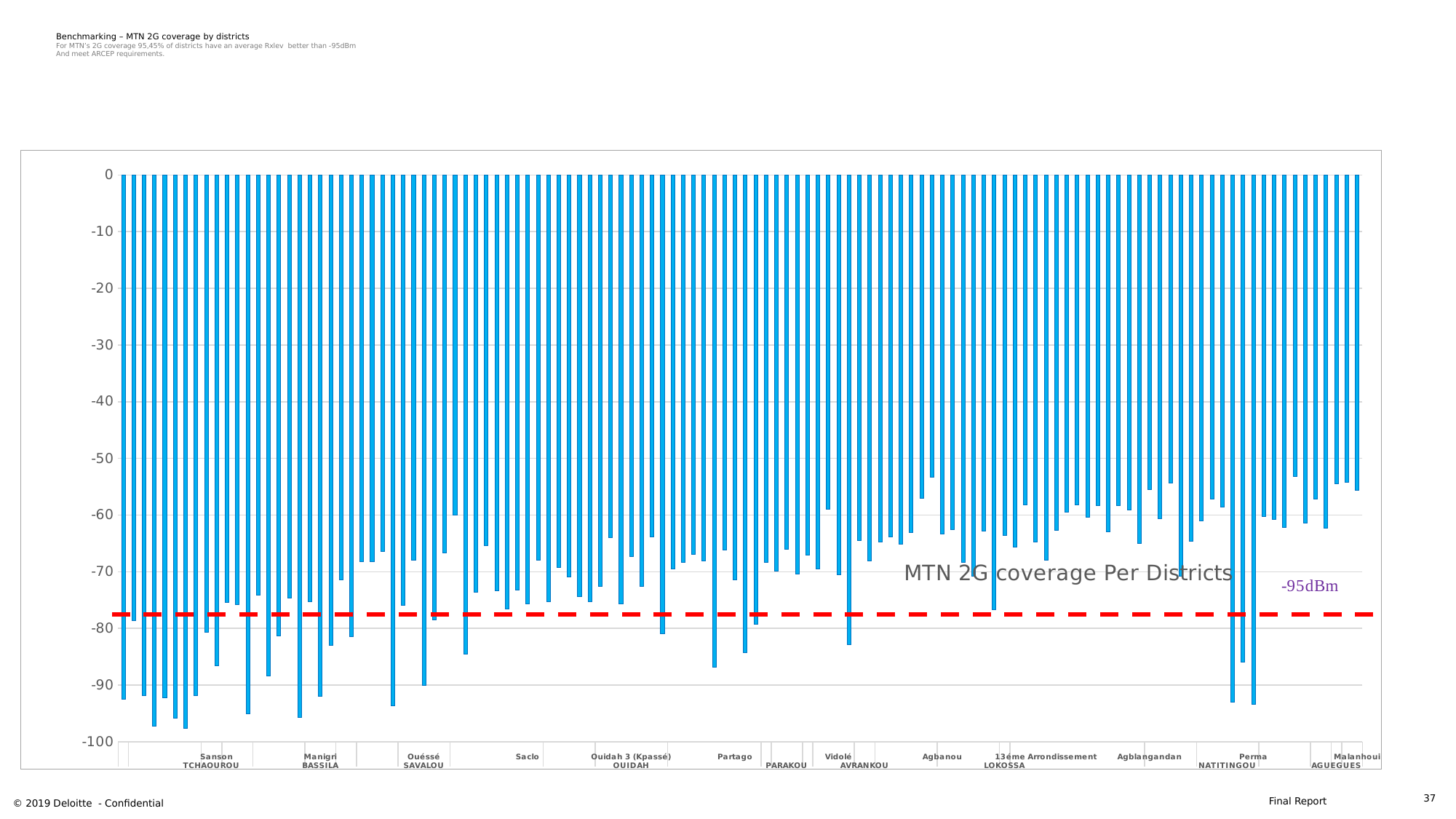

# Benchmarking – MTN 2G coverage by districts For MTN’s 2G coverage 95,45% of districts have an average Rxlev  better than -95dBm And meet ARCEP requirements.

### Chart: MTN 2G coverage Per Districts

| Category | Total |
|---|---|
| Agonkanmé | -92.5 |
| Agoua | -78.58505731459769 |
| Akpassi | -91.91304347826087 |
| Atokolibé | -97.30000046357144 |
| Banté | -92.195000351 |
| Gouka | -95.87571443428573 |
| Koko | -97.66315781578948 |
| Pira | -91.8011235445505 |
| Bétérou | -80.6605380960538 |
| Sanson | -86.60540544689188 |
| Copargo | -75.42487054567358 |
| Pabégou | -75.800001145 |
| Singré | -95.00729195041667 |
| Dassa 1 | -74.07137711644467 |
| Kéré | -88.39849641248122 |
| Kpingni | -81.33655304934604 |
| Paouingnan | -74.6 |
| Tré | -95.66666666666667 |
| Bassila | -75.22632700923566 |
| Manigri | -92.0 |
| Pénessoulou | -82.92369838475766 |
| Dan | -71.4283582202985 |
| Setto | -81.45833333333333 |
| Cana 1 | -68.25020081546185 |
| Massi | -68.17754883675703 |
| Zogbodomey | -66.44297801505921 |
| Zoukou | -93.60000007174096 |
| Kpataba | -75.91628867870104 |
| Logozohé | -67.97645573670886 |
| Ouéssé | -90.10179640718563 |
| Savalou-Agbado | -78.5291432734858 |
| Savalou-Attaké | -66.68092102753292 |
| Agongointo | -59.97272734181818 |
| Avogbanna | -84.52957755067607 |
| Bohicon 1 | -73.67502334199033 |
| Bohicon 2 | -65.43925560632825 |
| Lissézoun | -73.29768528763891 |
| Ouassaho | -76.5916466463534 |
| Passagon | -73.18208093586706 |
| Saclo | -75.72997668078456 |
| Sodohomé | -67.97600017589998 |
| Colli | -75.231666692 |
| Coussi | -69.27269231353846 |
| Damé | -70.95000003995096 |
| Houégbo | -74.36893765757505 |
| Séhoué | -75.28131448119842 |
| Djégbadji | -72.58473898024096 |
| Ouidah 1 (Abatta) | -64.01954202435114 |
| Ouidah 2 (Gbéto-nord) | -75.63969362415735 |
| Ouidah 3 (Kpassé) | -67.35632183908046 |
| Ouidah 4 (Docomey) | -72.55868283580838 |
| Pahou | -63.833333333333336 |
| Savi | -81.0 |
| 1er Arrondissement | -69.48123594167718 |
| 2eme Arrondissemen | -68.32884477256505 |
| 3eme Arrondissemen | -66.9048836710493 |
| Baréi | -68.03055551305556 |
| Bougou | -86.87205886808825 |
| Onklou | -66.18208973447763 |
| Partago | -71.41935483870968 |
| Pélébina | -84.2687652815739 |
| Séro | -79.27956989247312 |
| Birni | -68.33333333333333 |
| 1er Arrondissement | -69.89695286295645 |
| 2éme Arrondissement | -66.10106650660862 |
| 3eme Arrondissement | -70.35817728029963 |
| Tangbo | -67.11216044460538 |
| Djégbé | -69.44065932373626 |
| Hounli | -58.94100907739974 |
| Vidolé | -70.52608700747611 |
| Zounzounmé | -82.91666666666667 |
| Atchoukpa | -64.44299864043852 |
| Ouanho | -68.1589477943158 |
| Abomey-Calavi | -64.7173159113166 |
| Akassato | -63.85468184017993 |
| Godomey | -65.20348059517907 |
| Golo-Djigbé | -63.12829741702639 |
| Ouédo | -57.0 |
| Togba | -53.379470016953654 |
| Agbanou | -63.40330578409092 |
| Allada | -62.52919558445667 |
| Attogon | -68.33675799084475 |
| Hinvi | -70.74551892731134 |
| Sékou | -62.862903276172986 |
| Togoudo | -76.69619726061158 |
| Lokossa | -63.57190818511908 |
| 10éme Arrondissement | -65.70588639329966 |
| 11éme Arrondissement | -58.238840397704344 |
| 12éme Arrondissement | -64.76687435064989 |
| 13éme Arrondissement | -67.98461141796159 |
| 1er Arrondissement | -62.64293668732492 |
| 2éme Arrondissemen | -59.4732315149799 |
| 3éme Arrondissement | -58.1428091705645 |
| 4éme Arrondissement | -60.41676139563219 |
| 5éme Arrondissement | -58.38641693797626 |
| 6éme Arrondissement | -62.93790185680203 |
| 7éme Arrondissement | -58.386041851332095 |
| 8éme Arrondissement | -59.11033447311161 |
| 9éme Arrondissement | -65.05379490590249 |
| Agblangandan | -55.48036768366299 |
| Djérégbé | -60.69279667112393 |
| Èkpé | -54.38357981807697 |
| Sémé-Podji | -70.76546441094514 |
| Tohoué | -64.62023577908644 |
| 1er Arrondissement | -61.028041214340206 |
| 2éme Arrondissement | -57.16137855997811 |
| 3éme Arrondissement | -58.56136920811737 |
| Kouandata | -93.0 |
| Péporiyakou | -86.0 |
| Perma | -93.41983480066116 |
| 1er Arrondissement | -60.268761128417665 |
| 2éme Arrondissement | -60.77770511952522 |
| 3éme Arrondissement | -62.21741470892819 |
| 4éme Arrondissement | -53.2463541001577 |
| 5éme Arrondissement | -61.37230643391057 |
| Akpro-Missérété | -57.17094072854381 |
| Vakon | -62.25193744870835 |
| Houédomé | -54.521052611447374 |
| Honvié | -54.153320865678204 |
| Malanhoui | -55.68604660046512 |
37
© 2019 Deloitte  - Confidential